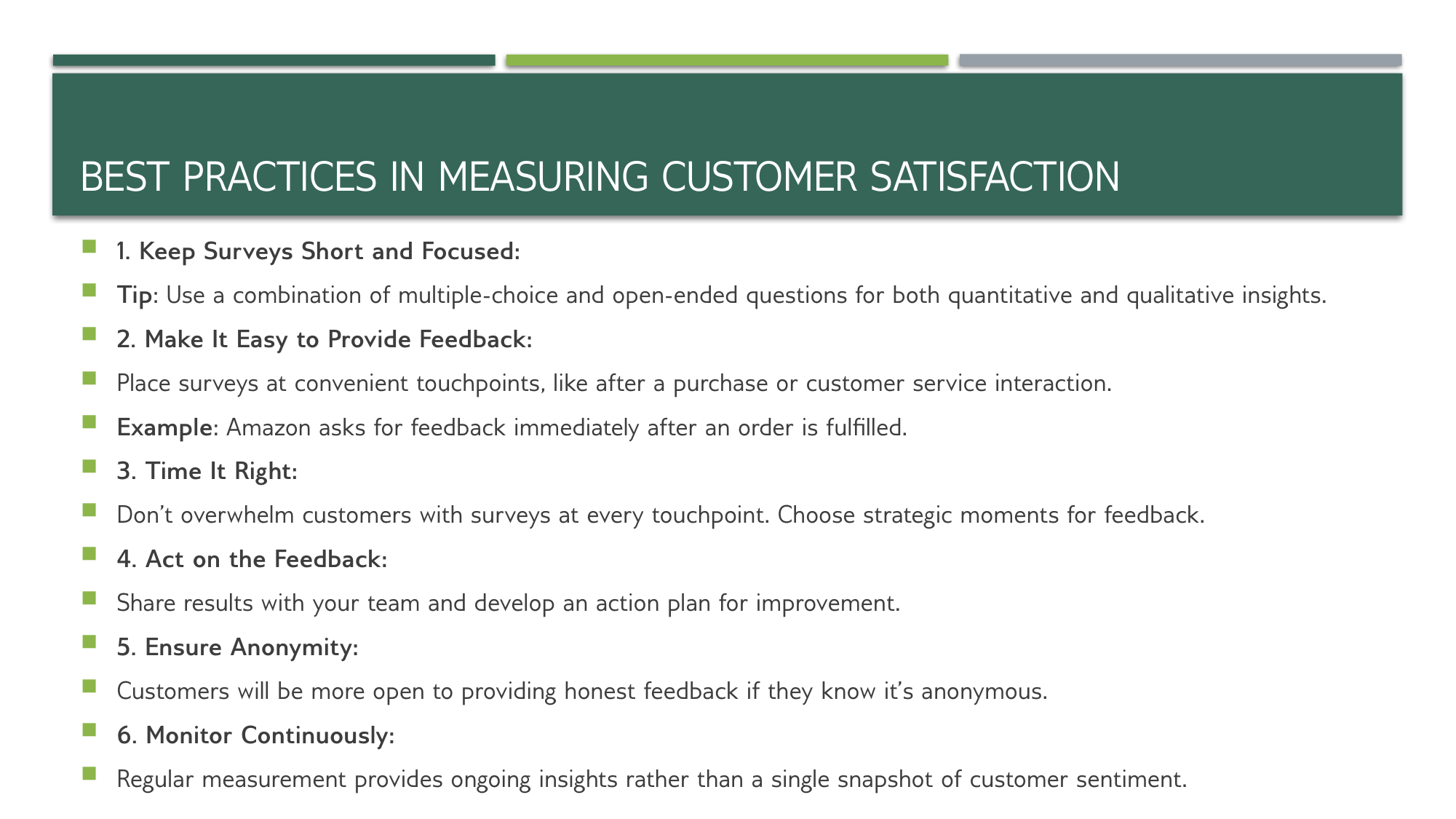

# Best Practices in Measuring Customer Satisfaction
1. Keep Surveys Short and Focused:
Tip: Use a combination of multiple-choice and open-ended questions for both quantitative and qualitative insights.
2. Make It Easy to Provide Feedback:
Place surveys at convenient touchpoints, like after a purchase or customer service interaction.
Example: Amazon asks for feedback immediately after an order is fulfilled.
3. Time It Right:
Don’t overwhelm customers with surveys at every touchpoint. Choose strategic moments for feedback.
4. Act on the Feedback:
Share results with your team and develop an action plan for improvement.
5. Ensure Anonymity:
Customers will be more open to providing honest feedback if they know it’s anonymous.
6. Monitor Continuously:
Regular measurement provides ongoing insights rather than a single snapshot of customer sentiment.